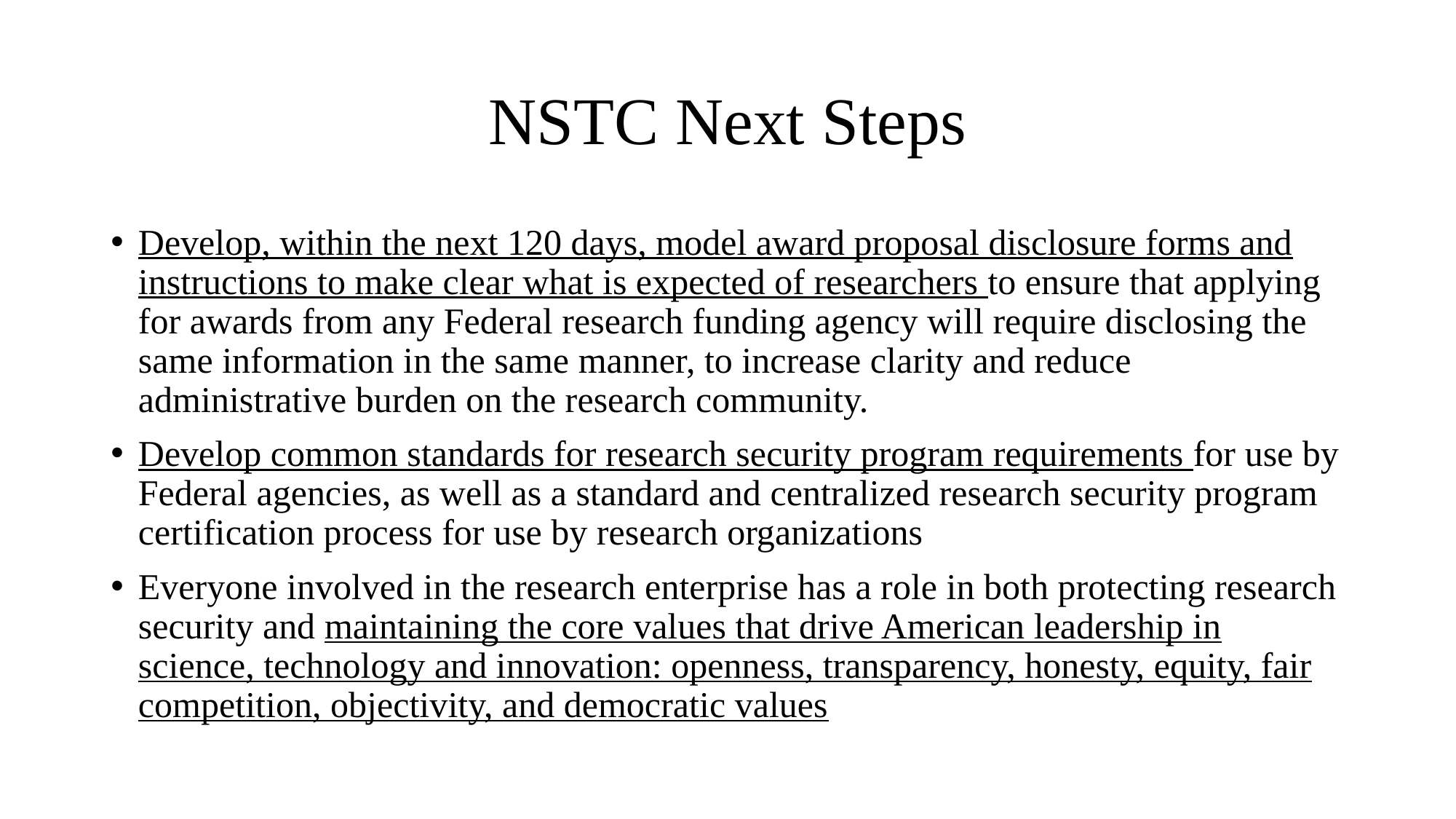

# NSTC Next Steps
Develop, within the next 120 days, model award proposal disclosure forms and instructions to make clear what is expected of researchers to ensure that applying for awards from any Federal research funding agency will require disclosing the same information in the same manner, to increase clarity and reduce administrative burden on the research community.
Develop common standards for research security program requirements for use by Federal agencies, as well as a standard and centralized research security program certification process for use by research organizations
Everyone involved in the research enterprise has a role in both protecting research security and maintaining the core values that drive American leadership in science, technology and innovation: openness, transparency, honesty, equity, fair competition, objectivity, and democratic values